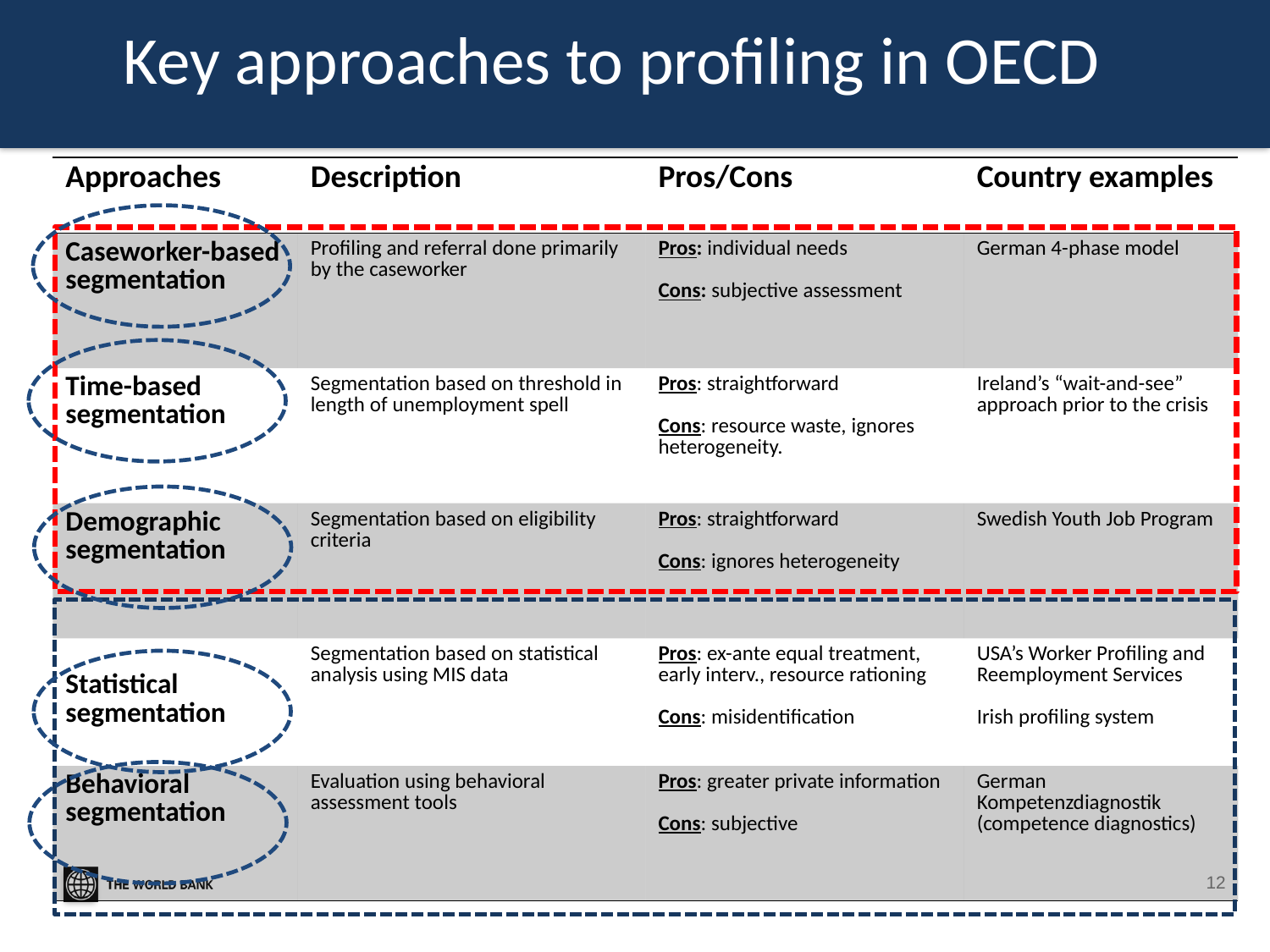

# Key approaches to profiling in OECD
| Approaches | Description | Pros/Cons | Country examples |
| --- | --- | --- | --- |
| Caseworker-based segmentation | Profiling and referral done primarily by the caseworker | Pros: individual needs Cons: subjective assessment | German 4-phase model |
| Time-based segmentation | Segmentation based on threshold in length of unemployment spell | Pros: straightforward Cons: resource waste, ignores heterogeneity. | Ireland’s “wait-and-see” approach prior to the crisis |
| Demographic segmentation | Segmentation based on eligibility criteria | Pros: straightforward Cons: ignores heterogeneity | Swedish Youth Job Program |
| Statistical segmentation | Segmentation based on statistical analysis using MIS data | Pros: ex-ante equal treatment, early interv., resource rationing Cons: misidentification | USA’s Worker Profiling and Reemployment Services Irish profiling system |
| Behavioral segmentation | Evaluation using behavioral assessment tools | Pros: greater private information Cons: subjective | German Kompetenzdiagnostik (competence diagnostics) |

12